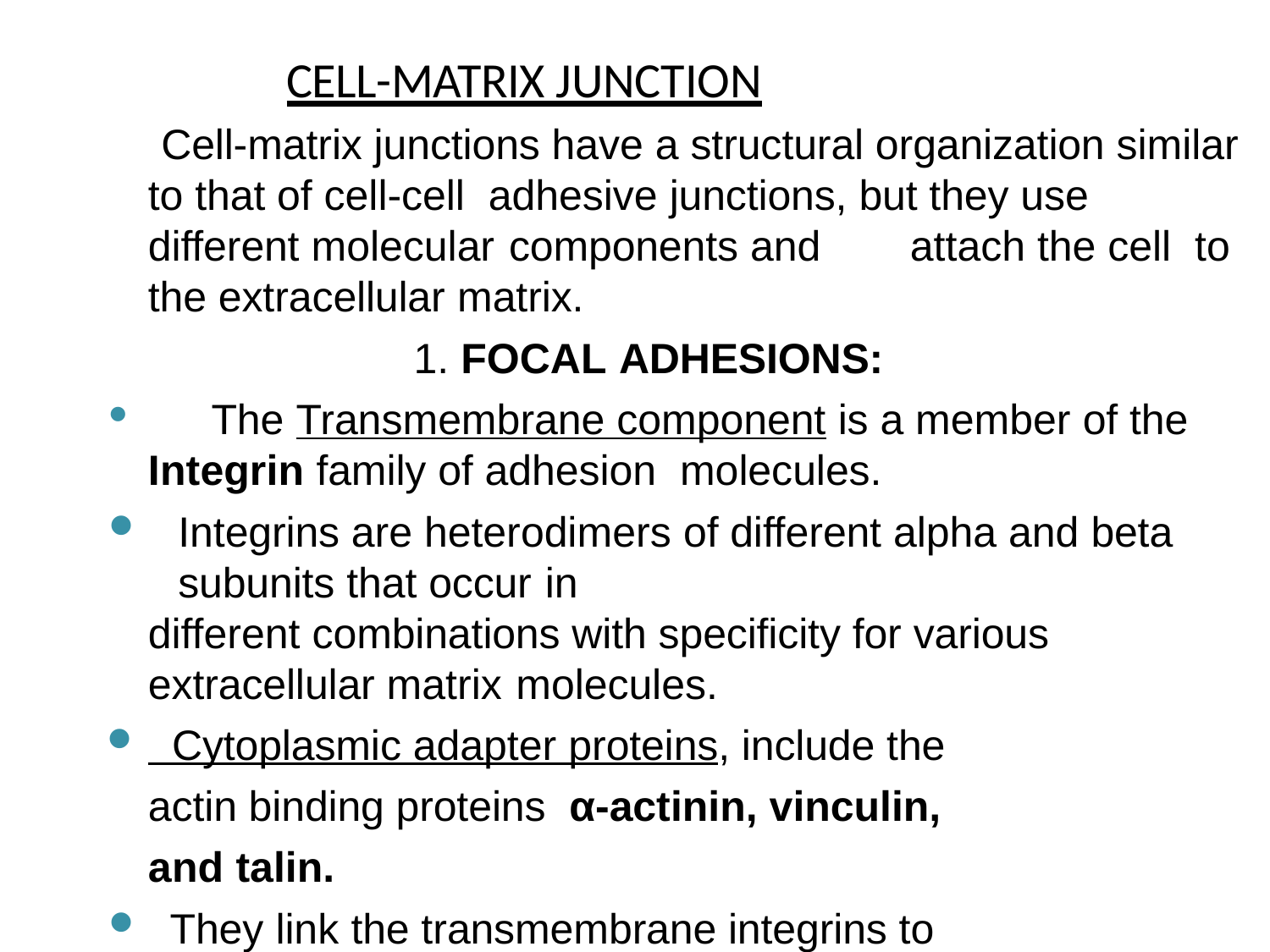

# CELL-MATRIX JUNCTION
Cell-matrix junctions have a structural organization similar to that of cell-cell  adhesive junctions, but they use different molecular components and	attach the cell  to the extracellular matrix.
1. FOCAL ADHESIONS:
	The Transmembrane component is a member of the Integrin family of adhesion  molecules.
Integrins are heterodimers of different alpha and beta subunits that occur in
different combinations with specificity for various extracellular matrix molecules.
  Cytoplasmic adapter proteins, include the actin binding proteins  α-actinin, vinculin, and talin.
They link the transmembrane integrins to the actin cytoskeleton.
	Binding of the integrin to collagen, laminin, fibronectin, and other extracellular  matrix proteins results in recruitment and remodeling of the actin cytoskeleton.
.